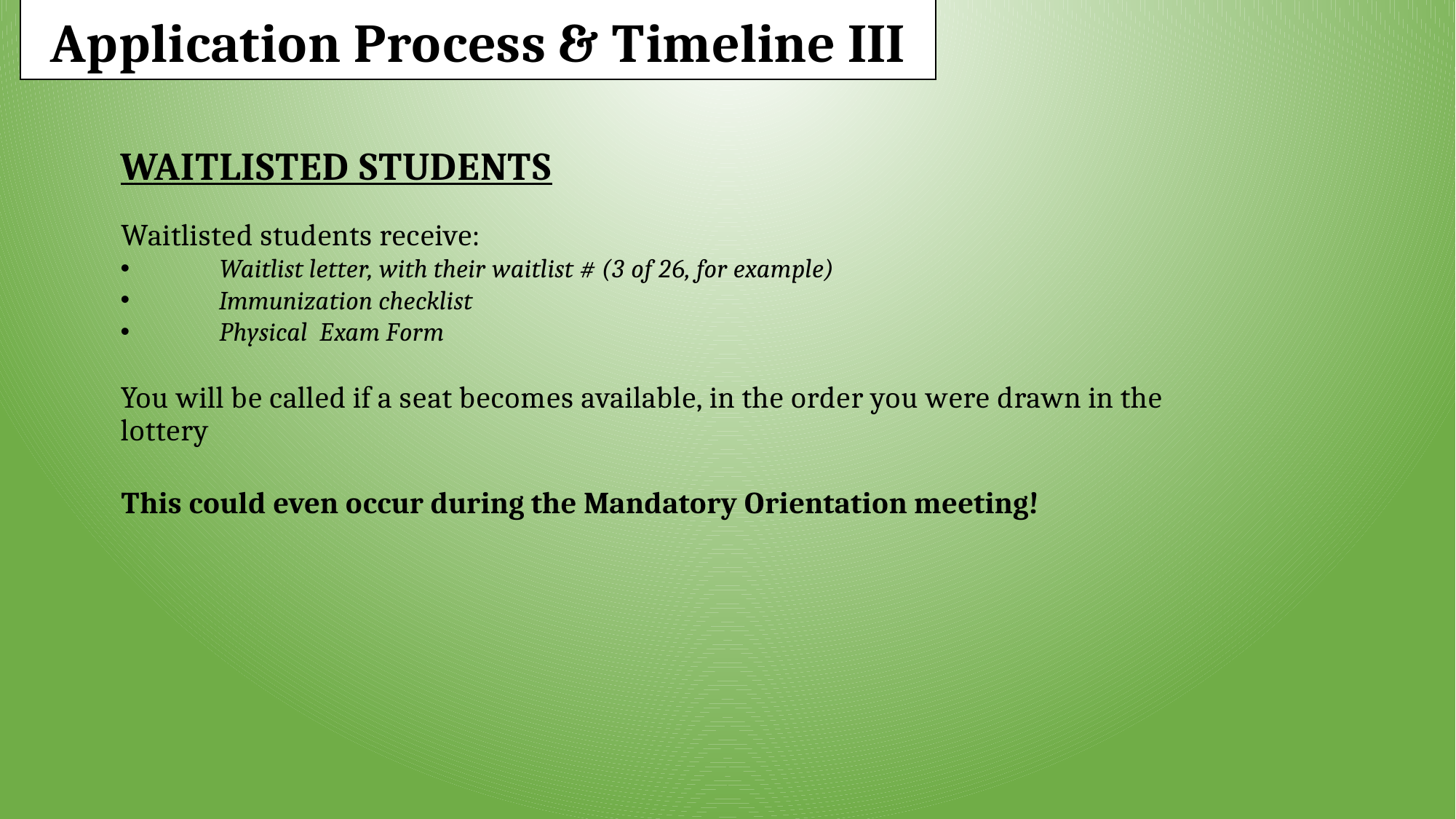

# Application Process & Timeline III

WAITLISTED STUDENTS

Waitlisted students receive:
Waitlist letter, with their waitlist # (3 of 26, for example)
Immunization checklist
Physical  Exam Form

You will be called if a seat becomes available, in the order you were drawn in the lottery

This could even occur during the Mandatory Orientation meeting!